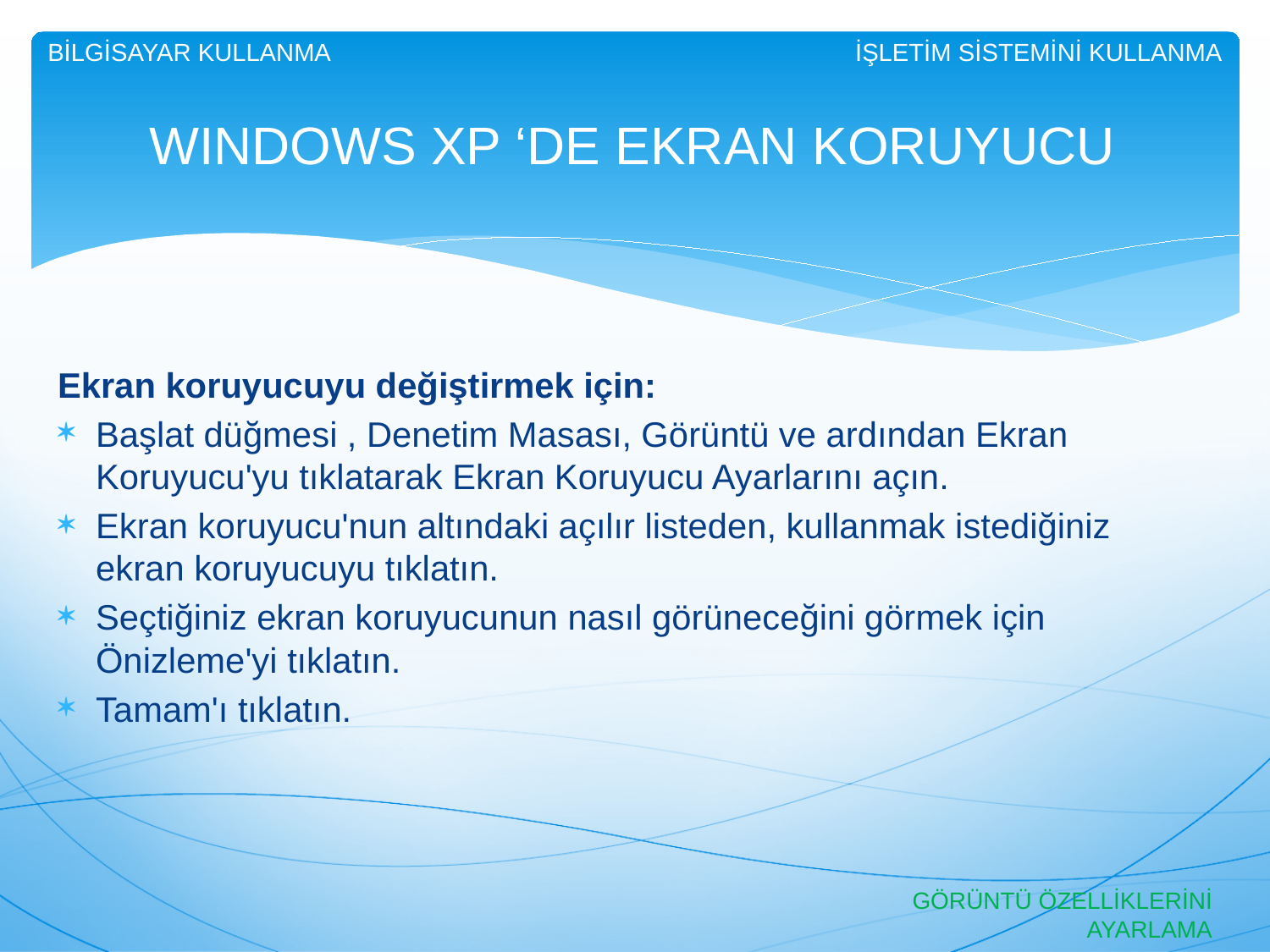

BİLGİSAYAR KULLANMA
İŞLETİM SİSTEMİNİ KULLANMA
WINDOWS XP ‘DE EKRAN KORUYUCU

Ekran koruyucuyu değiştirmek için:
Başlat düğmesi , Denetim Masası, Görüntü ve ardından Ekran Koruyucu'yu tıklatarak Ekran Koruyucu Ayarlarını açın.
Ekran koruyucu'nun altındaki açılır listeden, kullanmak istediğiniz ekran koruyucuyu tıklatın.
Seçtiğiniz ekran koruyucunun nasıl görüneceğini görmek için Önizleme'yi tıklatın.
Tamam'ı tıklatın.

GÖRÜNTÜ ÖZELLİKLERİNİ AYARLAMA